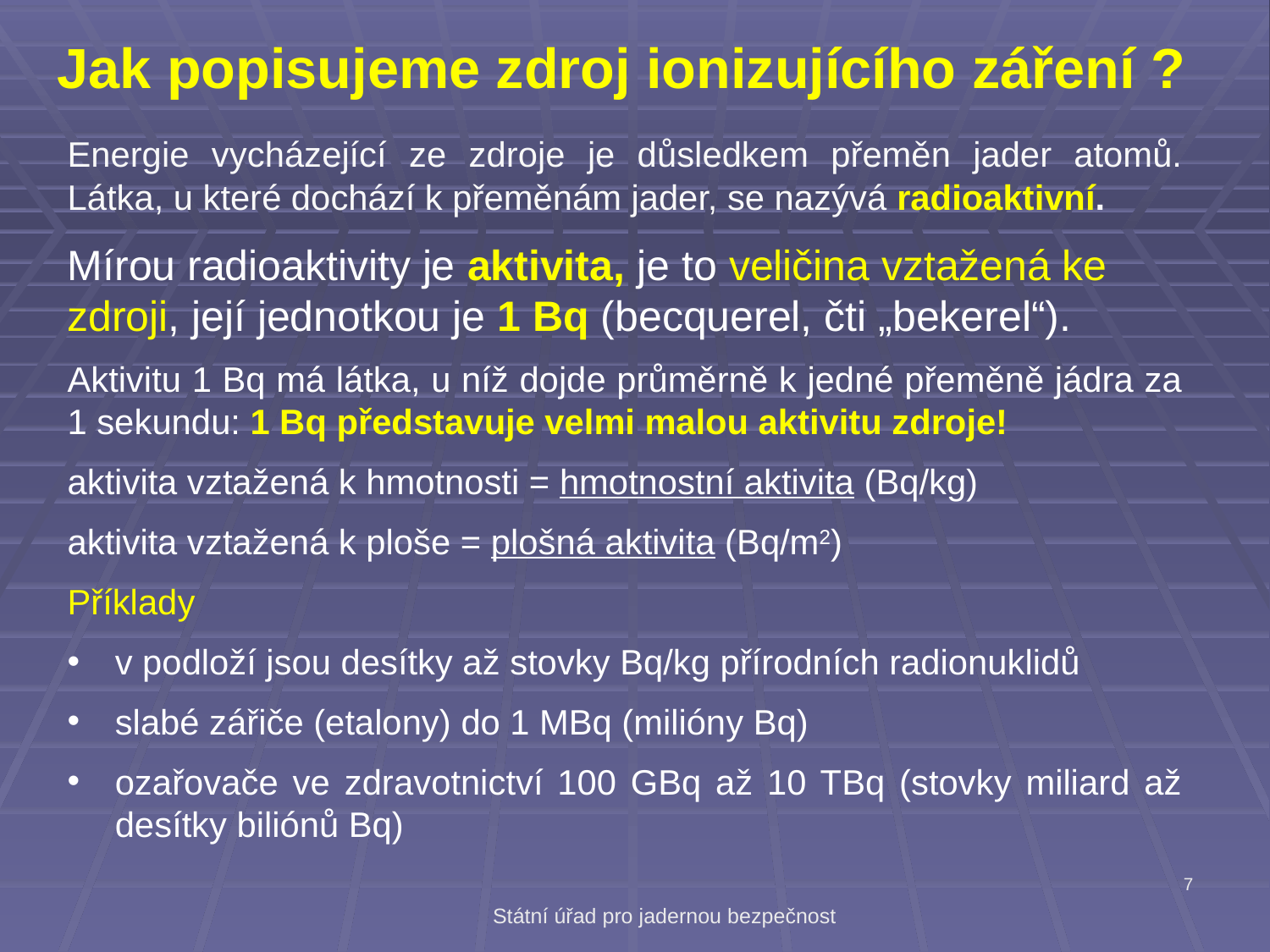

Jak popisujeme zdroj ionizujícího záření ?
Energie vycházející ze zdroje je důsledkem přeměn jader atomů. Látka, u které dochází k přeměnám jader, se nazývá radioaktivní.
Mírou radioaktivity je aktivita, je to veličina vztažená ke zdroji, její jednotkou je 1 Bq (becquerel, čti „bekerel“).
Aktivitu 1 Bq má látka, u níž dojde průměrně k jedné přeměně jádra za 1 sekundu: 1 Bq představuje velmi malou aktivitu zdroje!
aktivita vztažená k hmotnosti = hmotnostní aktivita (Bq/kg)
aktivita vztažená k ploše = plošná aktivita (Bq/m2)
Příklady
v podloží jsou desítky až stovky Bq/kg přírodních radionuklidů
slabé zářiče (etalony) do 1 MBq (milióny Bq)
ozařovače ve zdravotnictví 100 GBq až 10 TBq (stovky miliard až desítky biliónů Bq)

7
Státní úřad pro jadernou bezpečnost